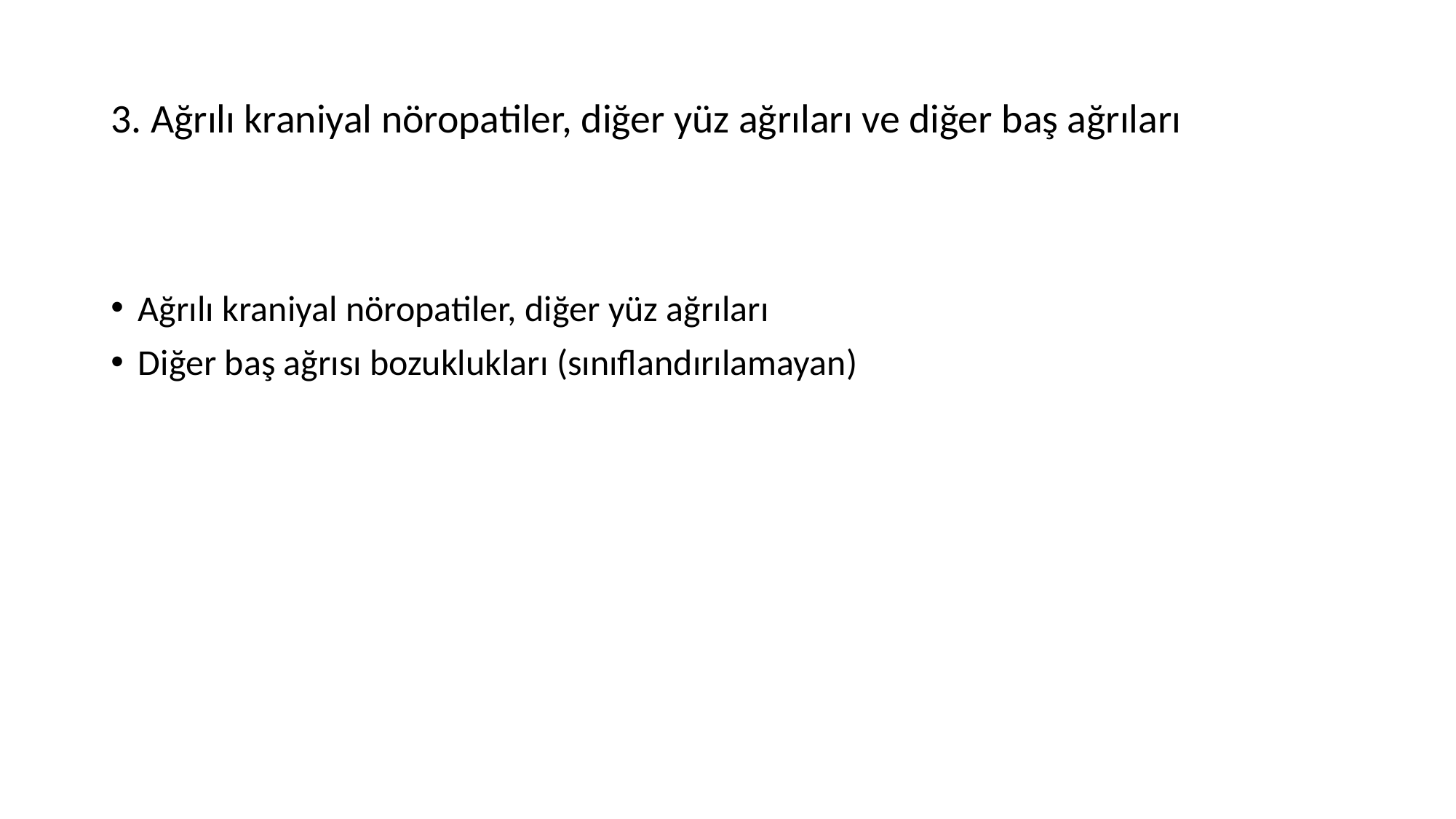

# 3. Ağrılı kraniyal nöropatiler, diğer yüz ağrıları ve diğer baş ağrıları

Ağrılı kraniyal nöropatiler, diğer yüz ağrıları
Diğer baş ağrısı bozuklukları (sınıflandırılamayan)